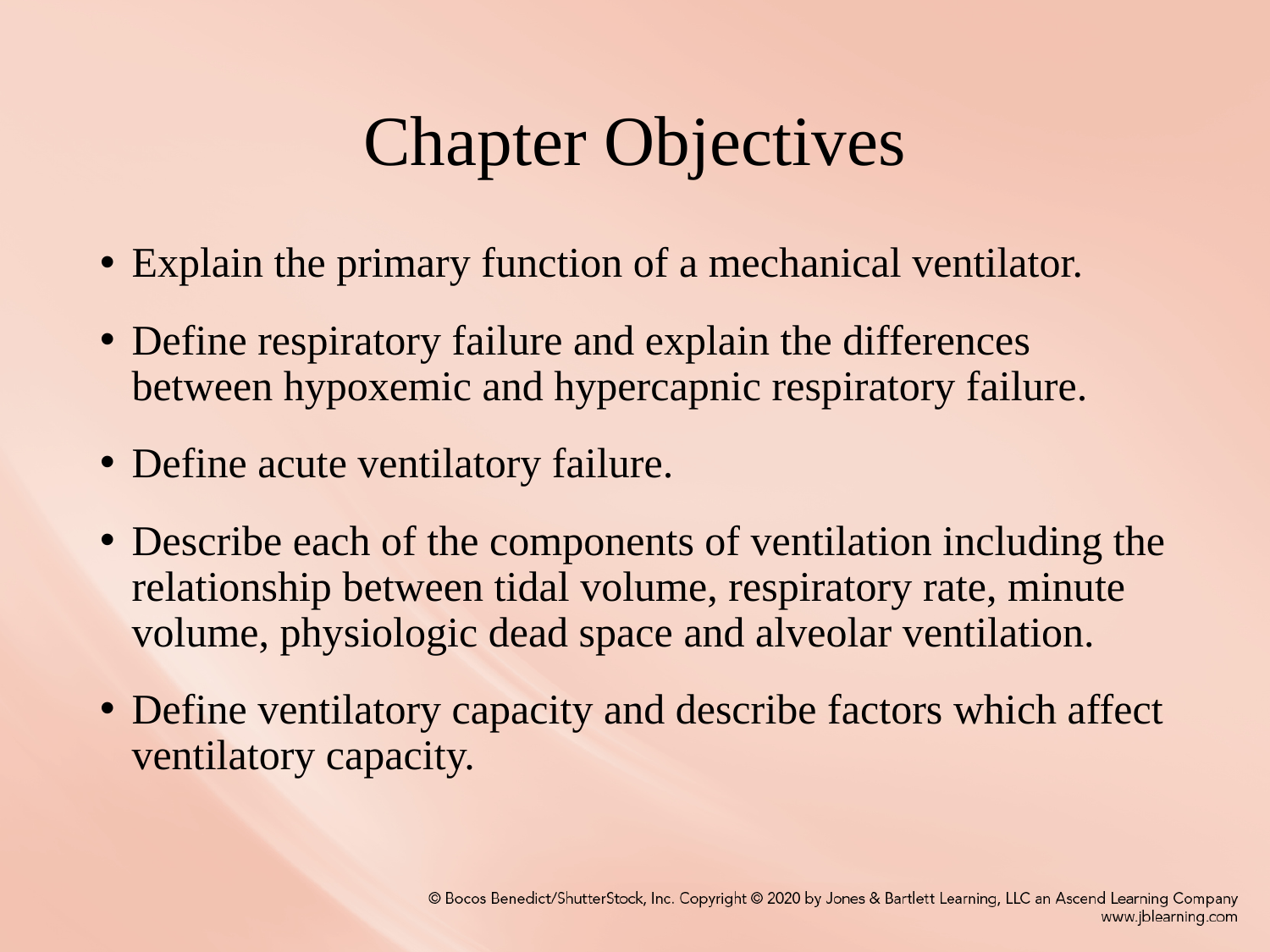

# Chapter Objectives
Explain the primary function of a mechanical ventilator.
Define respiratory failure and explain the differences between hypoxemic and hypercapnic respiratory failure.
Define acute ventilatory failure.
Describe each of the components of ventilation including the relationship between tidal volume, respiratory rate, minute volume, physiologic dead space and alveolar ventilation.
Define ventilatory capacity and describe factors which affect ventilatory capacity.